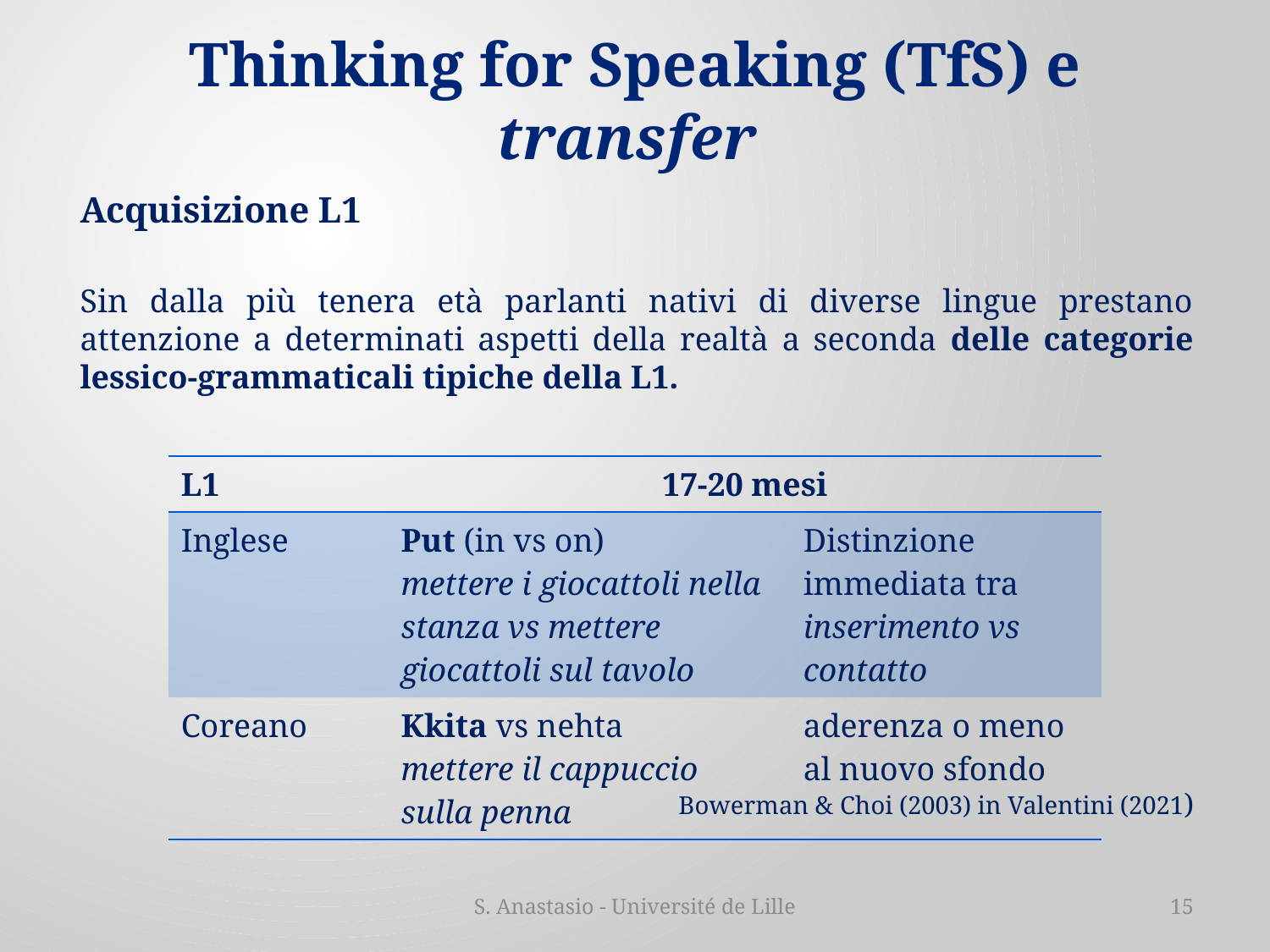

# Thinking for Speaking (TfS) e transfer
Acquisizione L1

Sin dalla più tenera età parlanti nativi di diverse lingue prestano attenzione a determinati aspetti della realtà a seconda delle categorie lessico-grammaticali tipiche della L1.

Bowerman & Choi (2003) in Valentini (2021)
| L1 | 17-20 mesi |  |
| --- | --- | --- |
| Inglese | Put (in vs on) mettere i giocattoli nella stanza vs mettere giocattoli sul tavolo | Distinzione immediata tra inserimento vs contatto |
| Coreano | Kkita vs nehta mettere il cappuccio sulla penna | aderenza o meno al nuovo sfondo |
S. Anastasio - Université de Lille
15